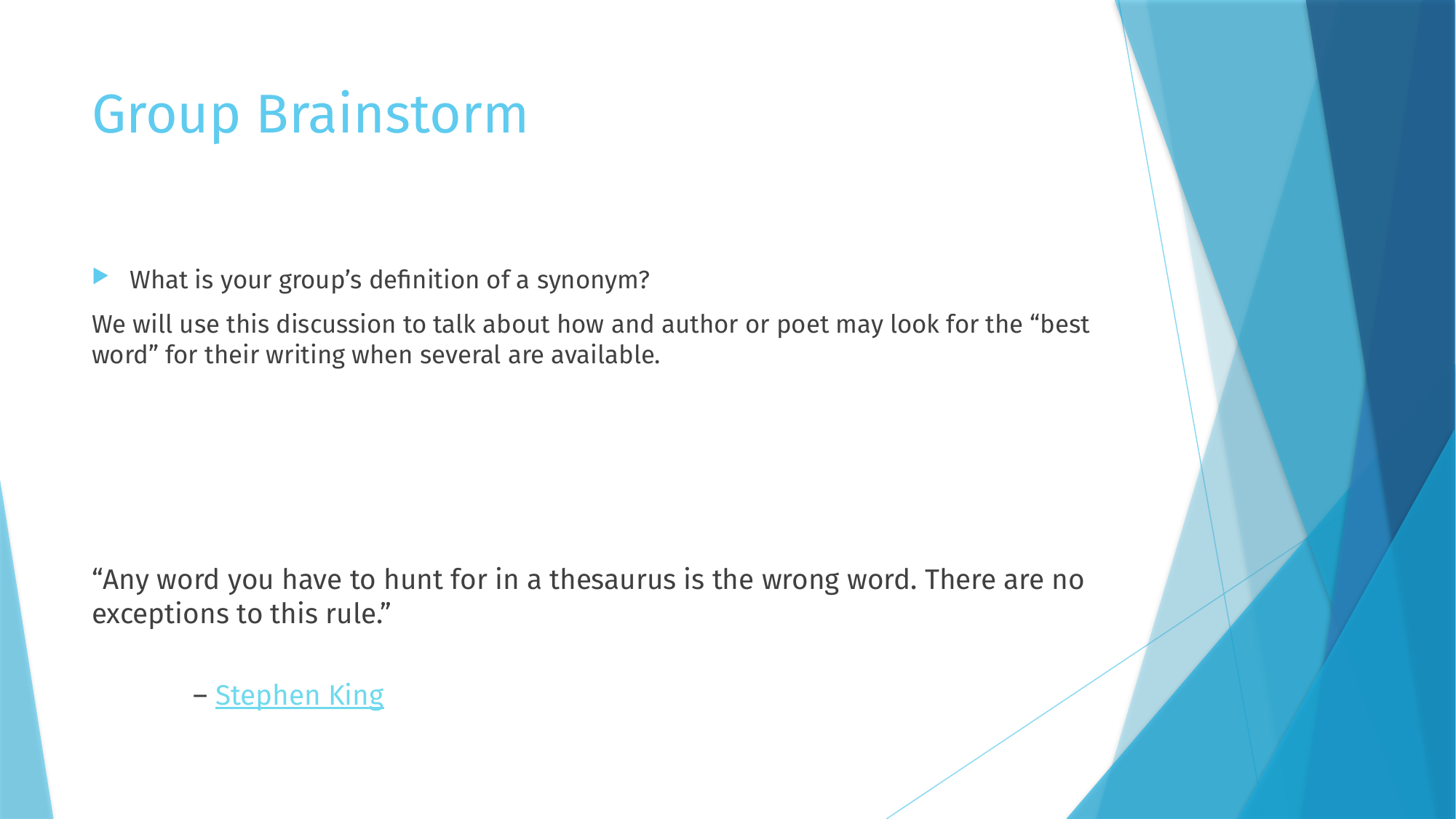

# Group Brainstorm
What is your group’s definition of a synonym?
We will use this discussion to talk about how and author or poet may look for the “best word” for their writing when several are available.

“Any word you have to hunt for in a thesaurus is the wrong word. There are no exceptions to this rule.”
												― Stephen King